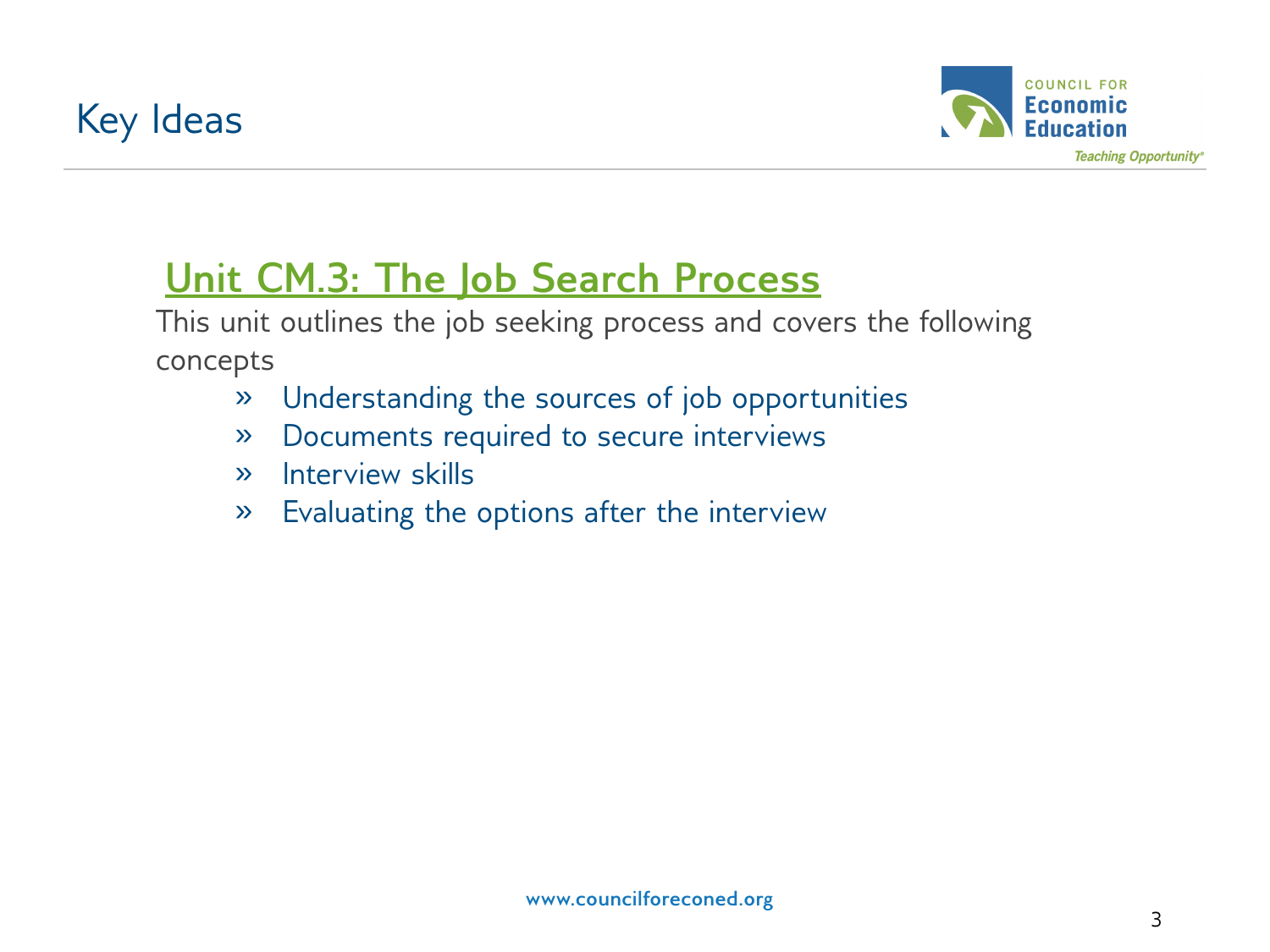

# Key Ideas
 Unit CM.3: The Job Search Process
This unit outlines the job seeking process and covers the following concepts
Understanding the sources of job opportunities
Documents required to secure interviews
Interview skills
Evaluating the options after the interview
www.councilforeconed.org
3